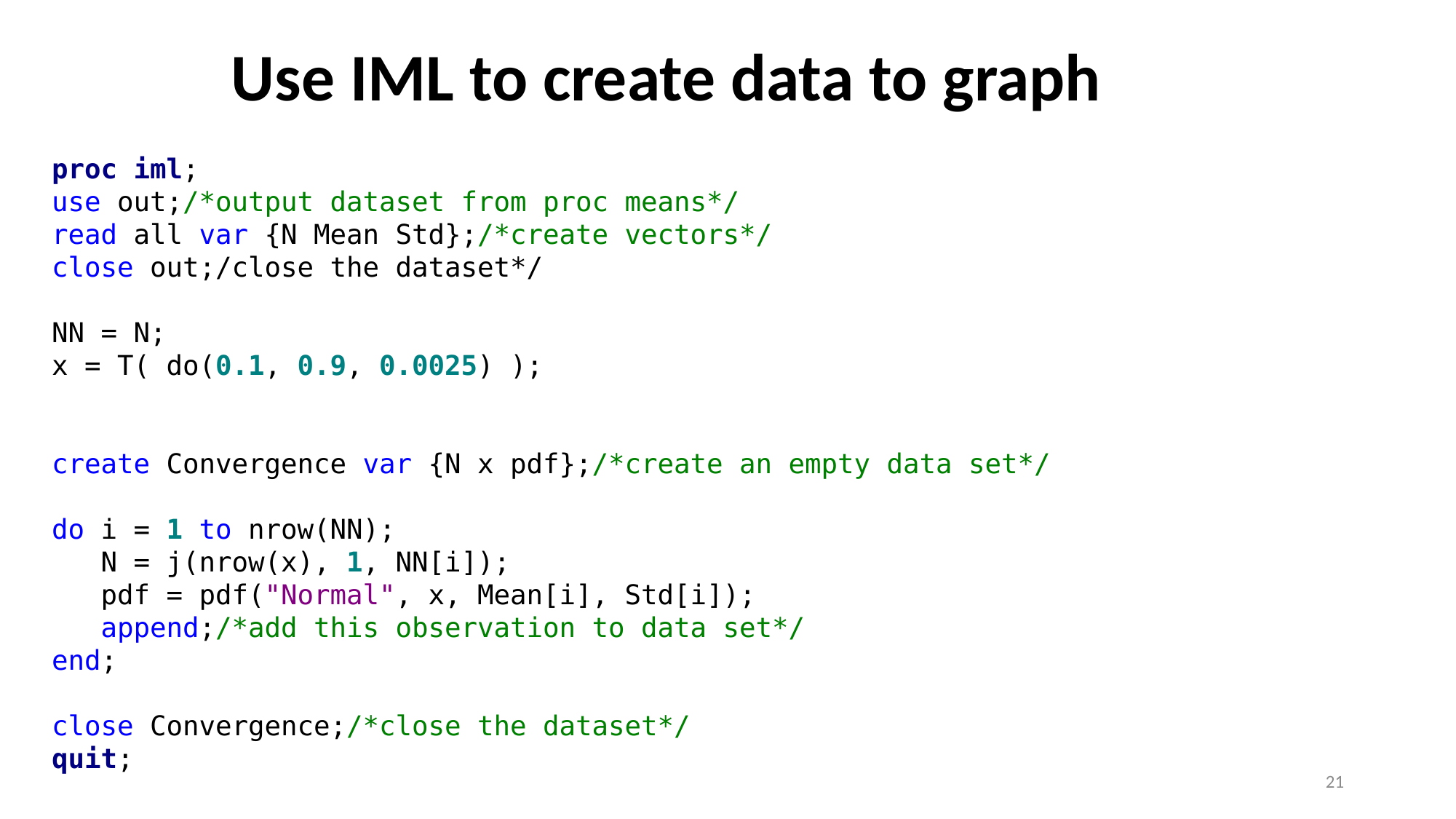

# Use IML to create data to graph

proc iml;
use out;/*output dataset from proc means*/
read all var {N Mean Std};/*create vectors*/
close out;/close the dataset*/

NN = N;
x = T( do(0.1, 0.9, 0.0025) );

create Convergence var {N x pdf};/*create an empty data set*/

do i = 1 to nrow(NN);
   N = j(nrow(x), 1, NN[i]);
   pdf = pdf("Normal", x, Mean[i], Std[i]);
   append;/*add this observation to data set*/
end;

close Convergence;/*close the dataset*/
quit;

21